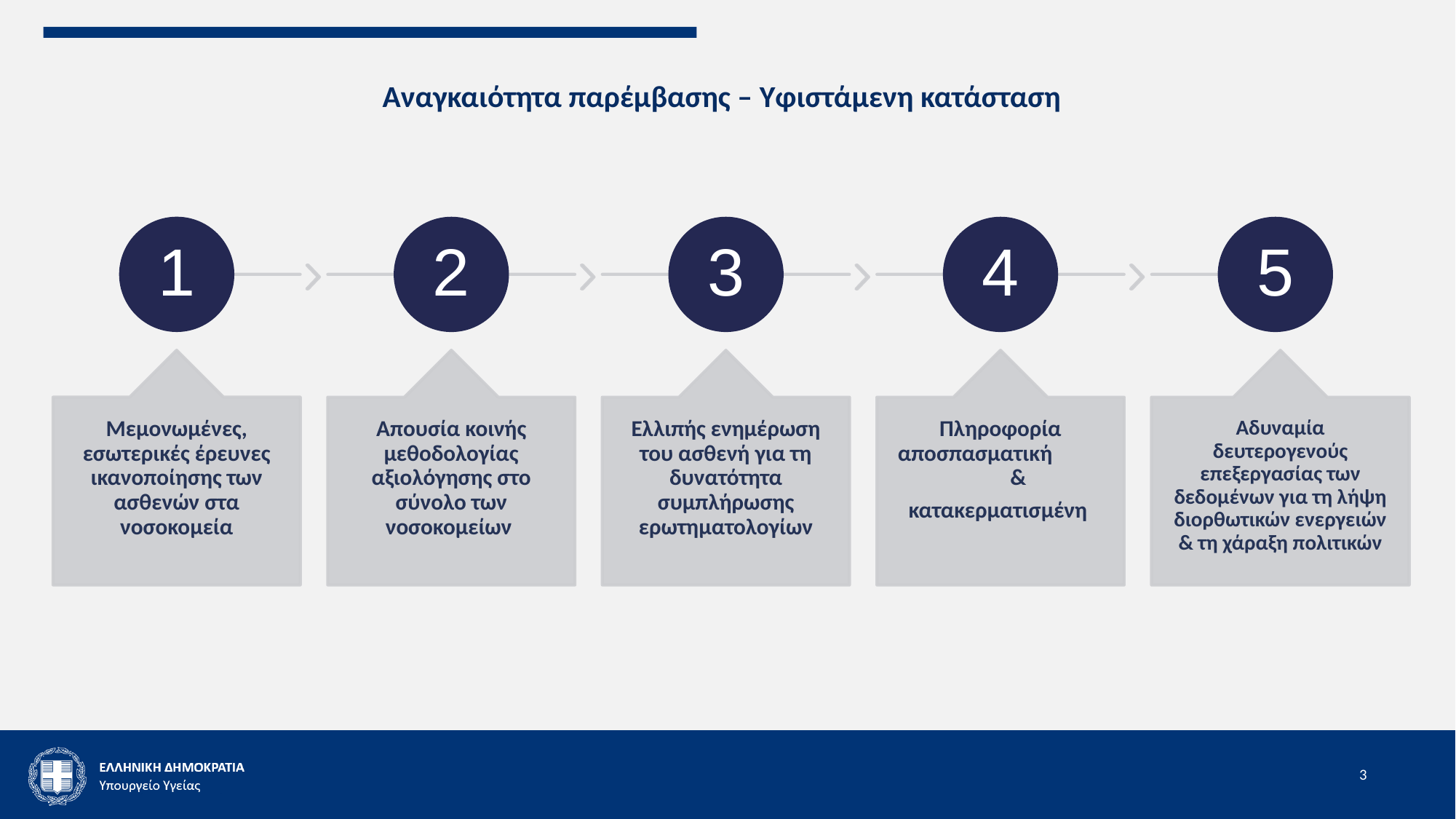

Αναγκαιότητα παρέμβασης – Υφιστάμενη κατάσταση
1
Μεμονωμένες, εσωτερικές έρευνες ικανοποίησης των ασθενών στα νοσοκομεία
2
Απουσία κοινής μεθοδολογίας αξιολόγησης στο σύνολο των νοσοκομείων

3
Ελλιπής ενημέρωση του ασθενή για τη δυνατότητα συμπλήρωσης ερωτηματολογίων

4
Πληροφορία αποσπασματική                   &
κατακερματισμένη
5
Αδυναμία δευτερογενούς επεξεργασίας των δεδομένων για τη λήψη διορθωτικών ενεργειών & τη χάραξη πολιτικών

3